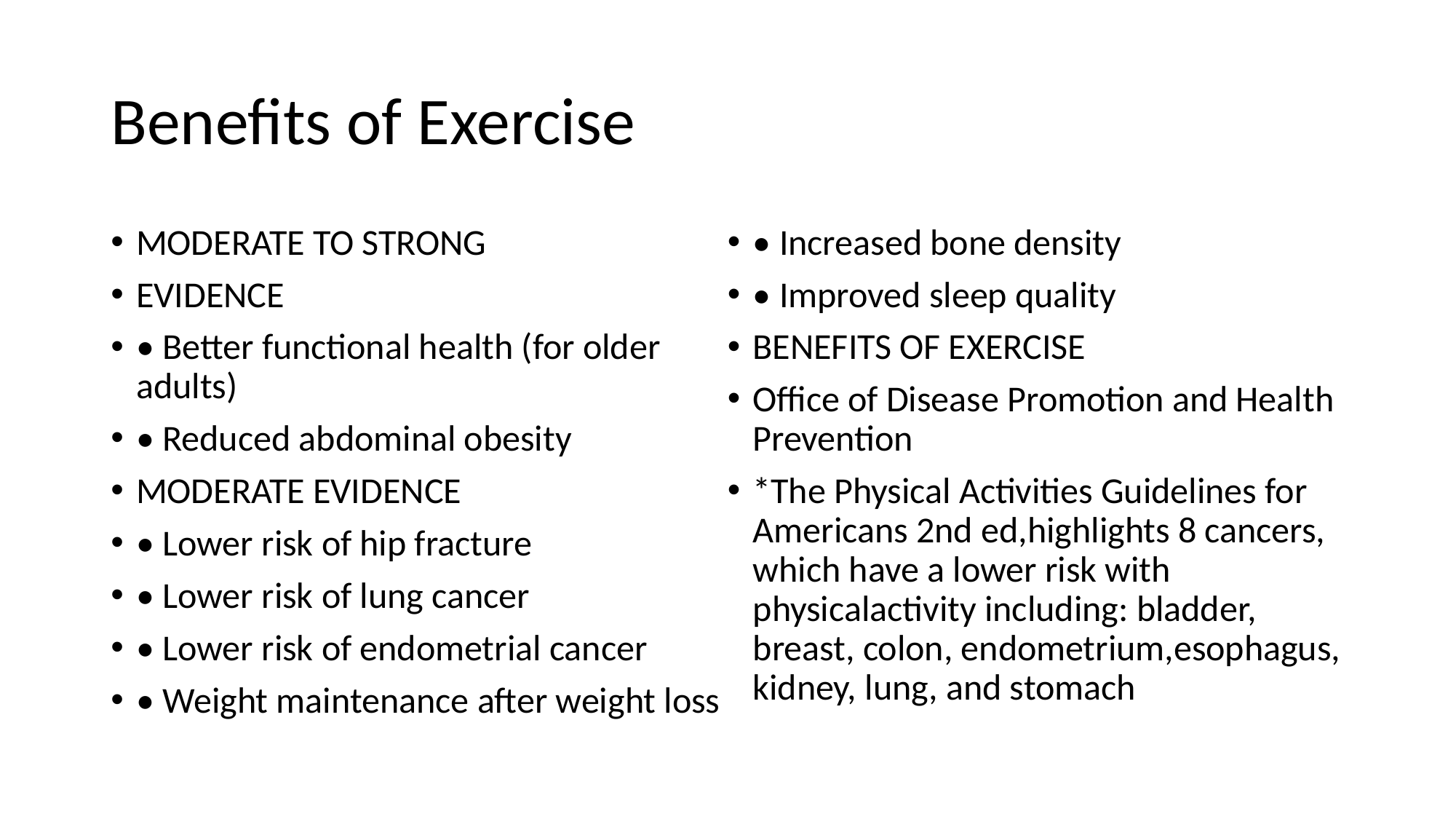

# Benefits of Exercise
MODERATE TO STRONG
EVIDENCE
• Better functional health (for older adults)
• Reduced abdominal obesity
MODERATE EVIDENCE
• Lower risk of hip fracture
• Lower risk of lung cancer
• Lower risk of endometrial cancer
• Weight maintenance after weight loss
• Increased bone density
• Improved sleep quality
BENEFITS OF EXERCISE
Office of Disease Promotion and Health Prevention
*The Physical Activities Guidelines for Americans 2nd ed,highlights 8 cancers, which have a lower risk with physicalactivity including: bladder, breast, colon, endometrium,esophagus, kidney, lung, and stomach